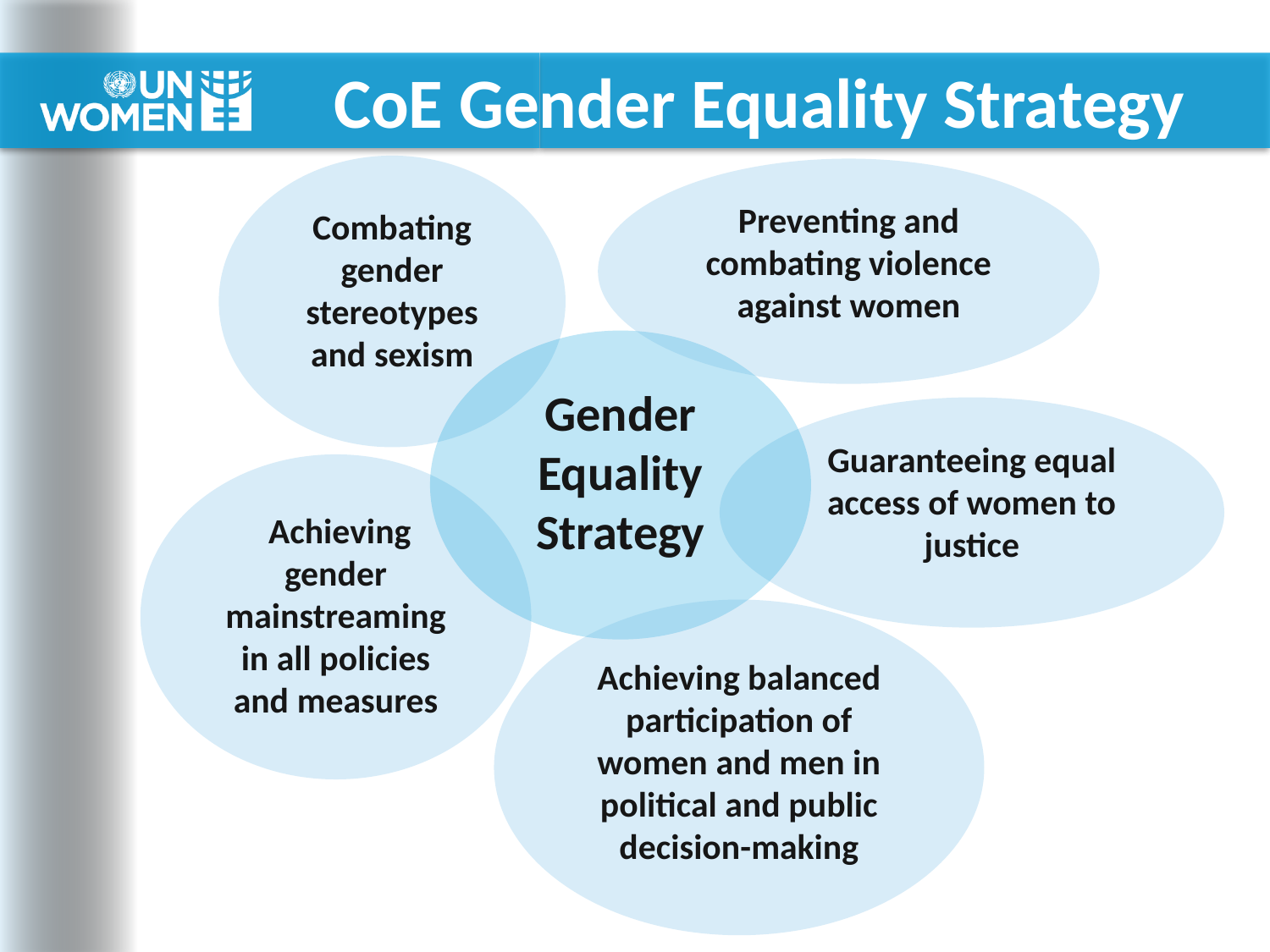

# CoE Gender Equality Strategy
Combating gender stereotypes and sexism

Preventing and combating violence against women
Gender
Equality
Strategy
Guaranteeing equal access of women to justice
 Achieving gender mainstreaming in all policies and measures

Achieving balanced participation of women and men in political and public decision-making